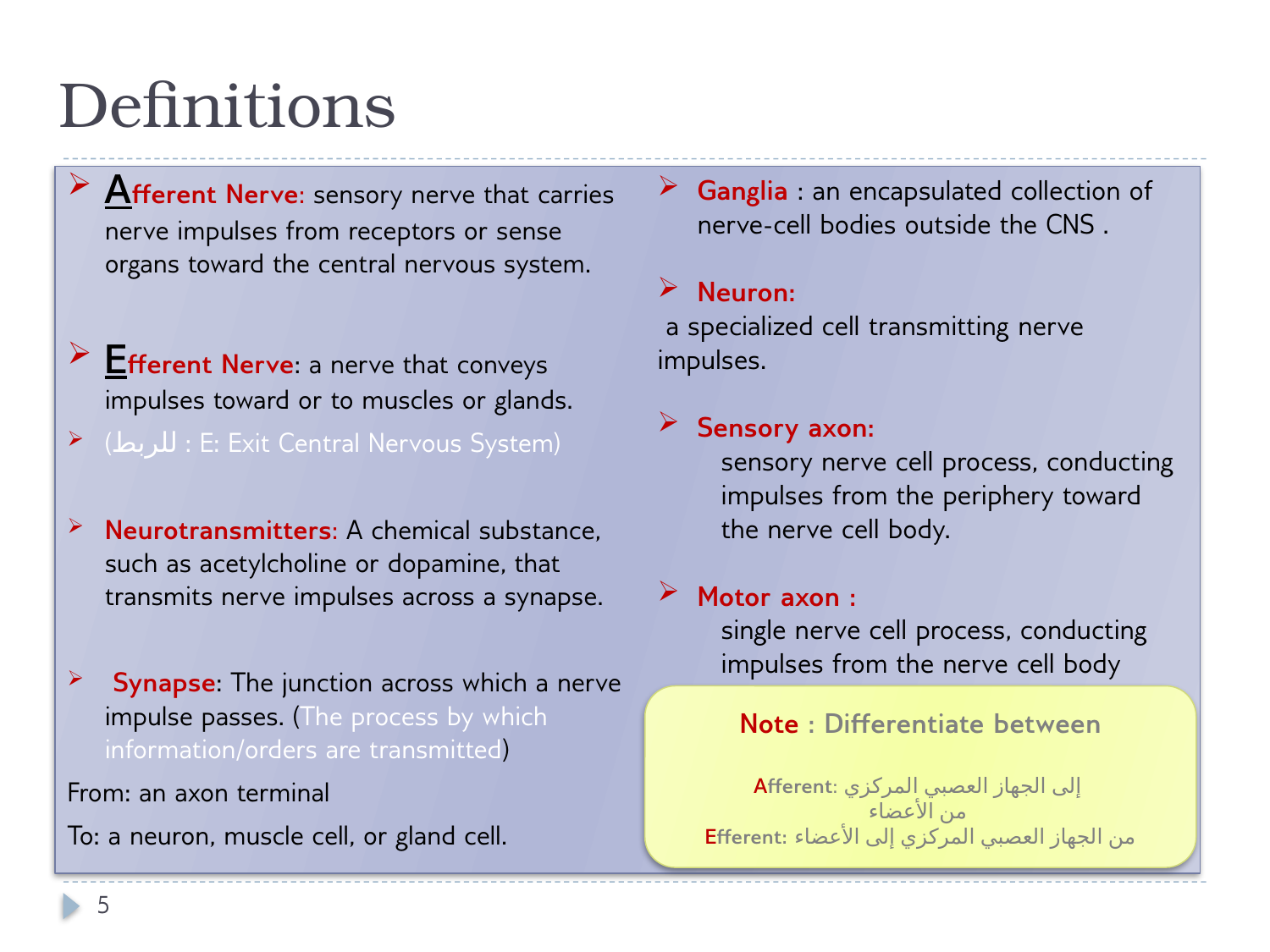

# Definitions
Afferent Nerve: sensory nerve that carries nerve impulses from receptors or sense organs toward the central nervous system.

Efferent Nerve: a nerve that conveys impulses toward or to muscles or glands.
(للربط : E: Exit Central Nervous System)

Neurotransmitters: A chemical substance, such as acetylcholine or dopamine, that transmits nerve impulses across a synapse.

 Synapse: The junction across which a nerve impulse passes. (The process by which information/orders are transmitted)
From: an axon terminal
To: a neuron, muscle cell, or gland cell.

Ganglia : an encapsulated collection of nerve-cell bodies outside the CNS .

Neuron:
 a specialized cell transmitting nerve impulses.

Sensory axon:
sensory nerve cell process, conducting impulses from the periphery toward the nerve cell body.

Motor axon :
single nerve cell process, conducting impulses from the nerve cell body toward a muse.

Note : Differentiate between

Afferent: إلى الجهاز العصبي المركزي
من الأعضاء
Efferent: من الجهاز العصبي المركزي إلى الأعضاء
5